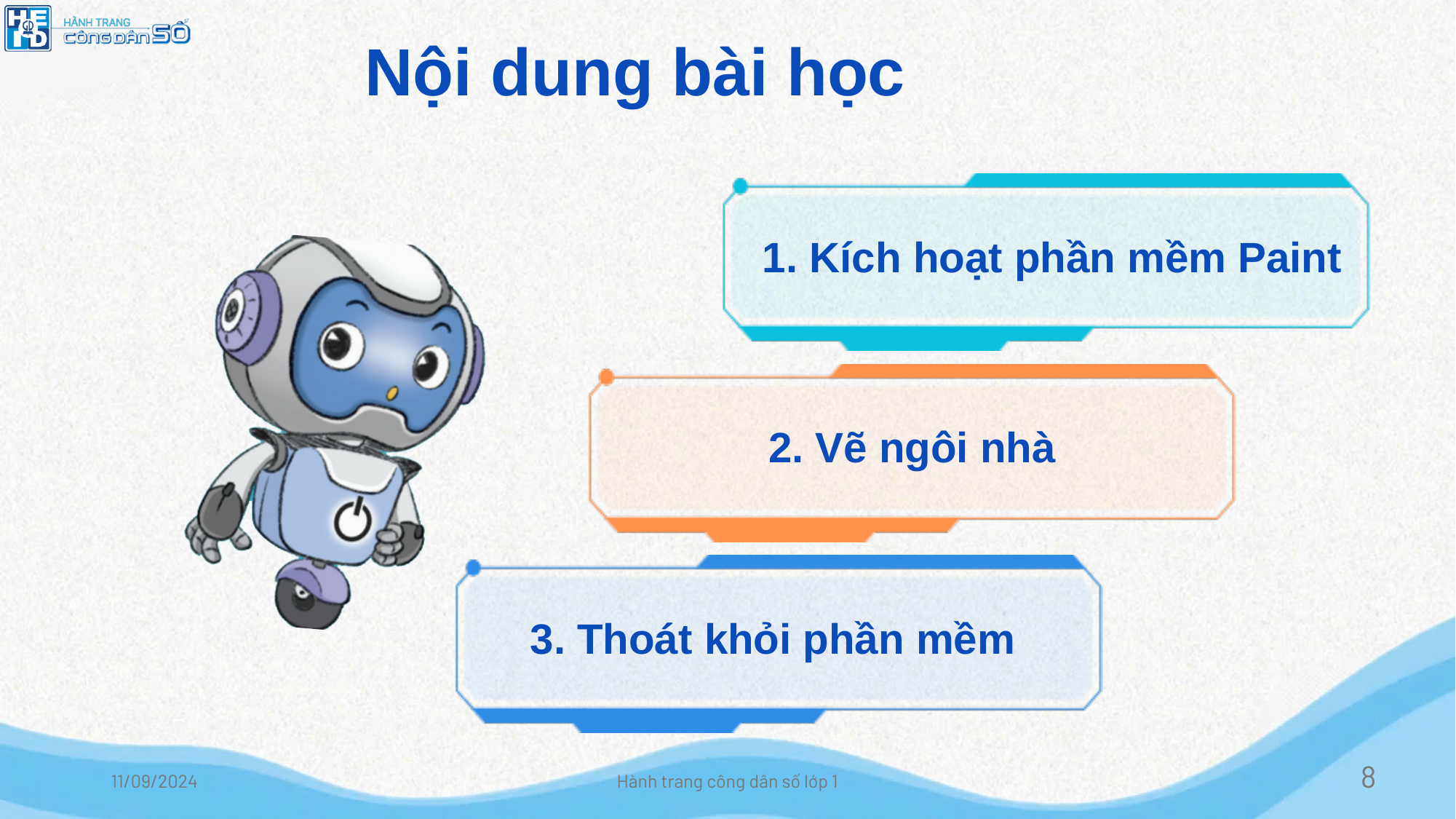

Nội dung bài học
1. Kích hoạt phần mềm Paint
2. Vẽ ngôi nhà
3. Thoát khỏi phần mềm
11/09/2024
Hành trang công dân số lớp 1
8